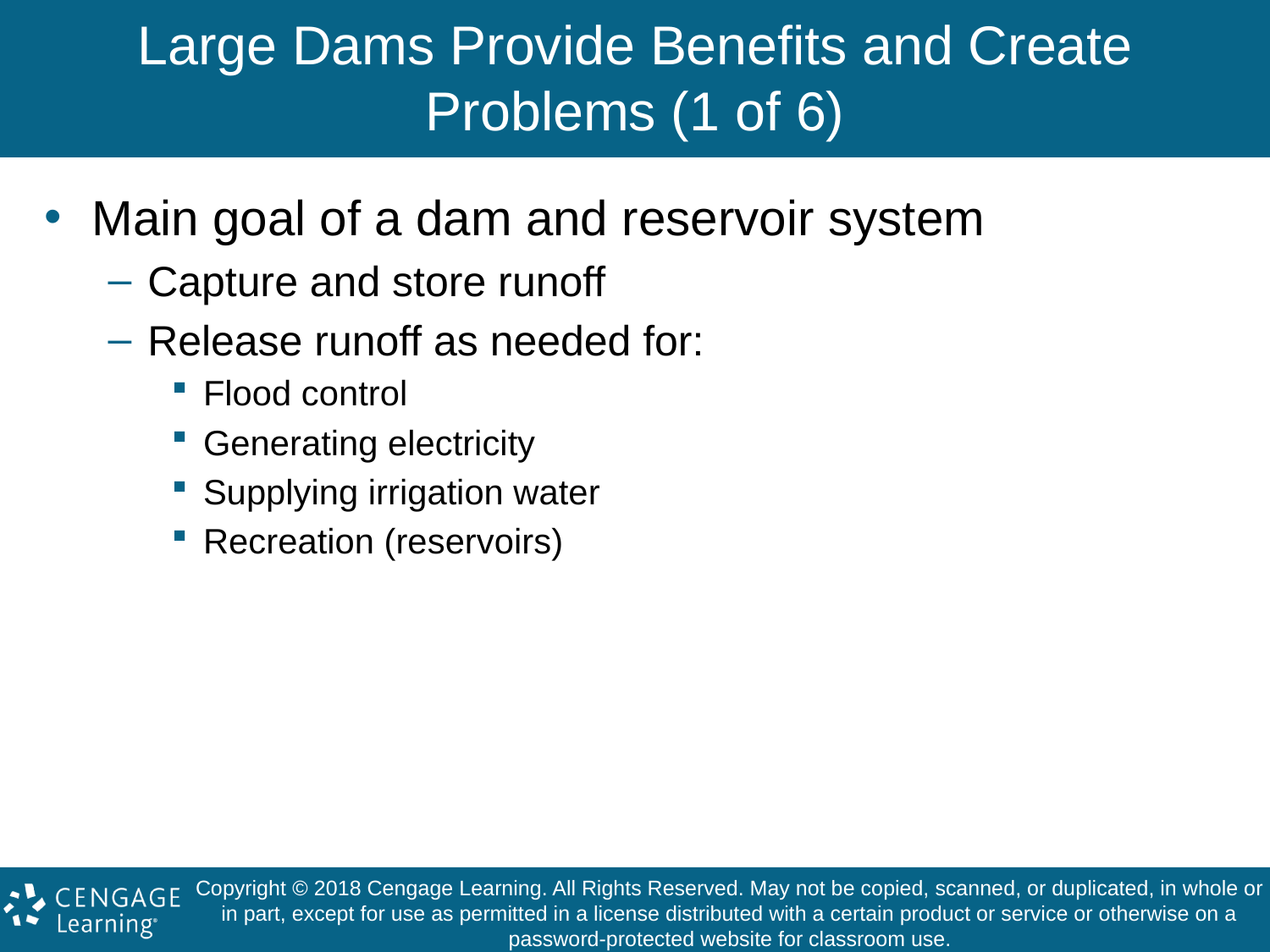

# Large Dams Provide Benefits and Create Problems (1 of 6)
Main goal of a dam and reservoir system
Capture and store runoff
Release runoff as needed for:
Flood control
Generating electricity
Supplying irrigation water
Recreation (reservoirs)